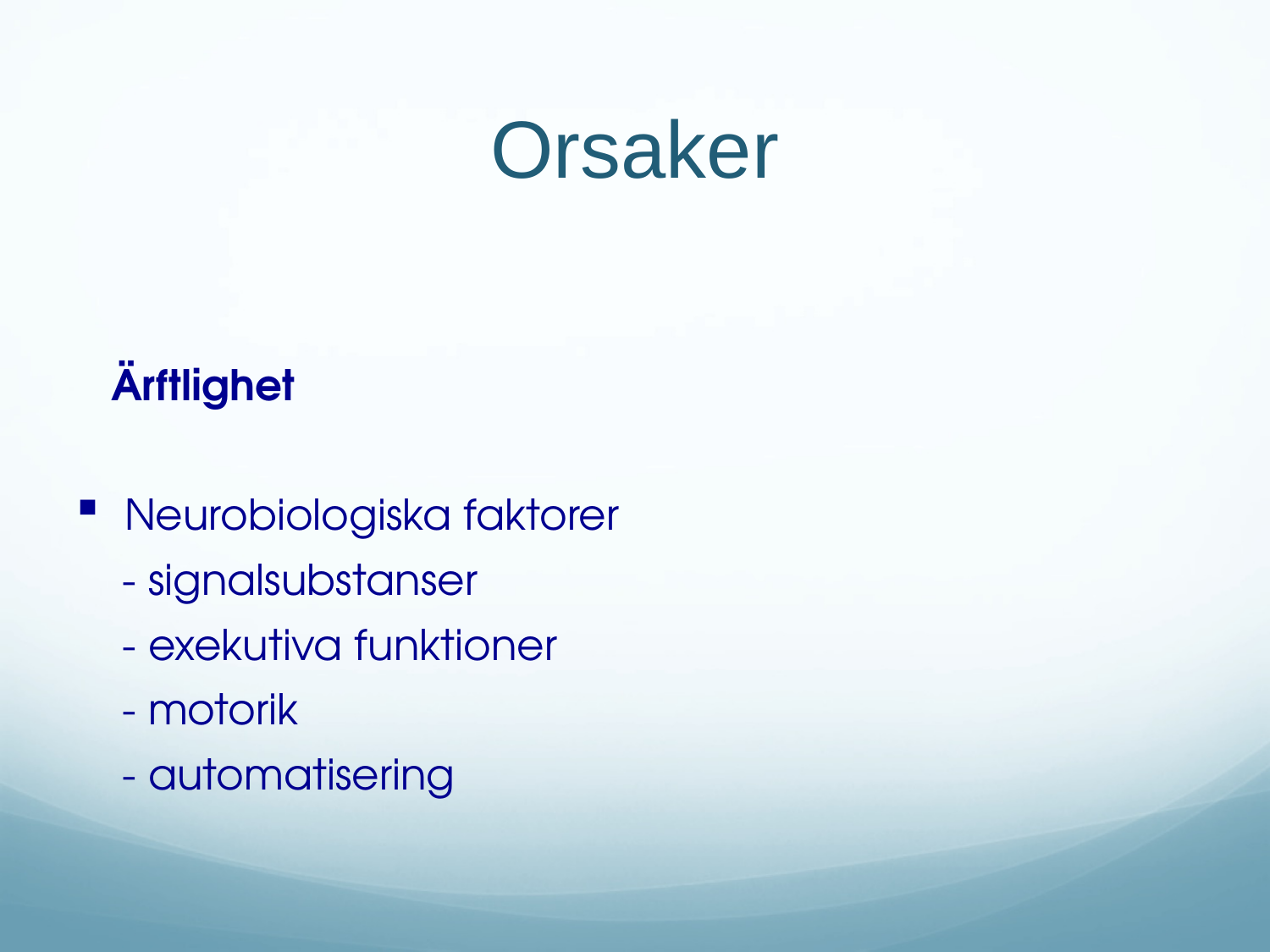

# Orsaker

   Ärftlighet

Neurobiologiska faktorer
    - signalsubstanser
    - exekutiva funktioner
    - motorik
    - automatisering